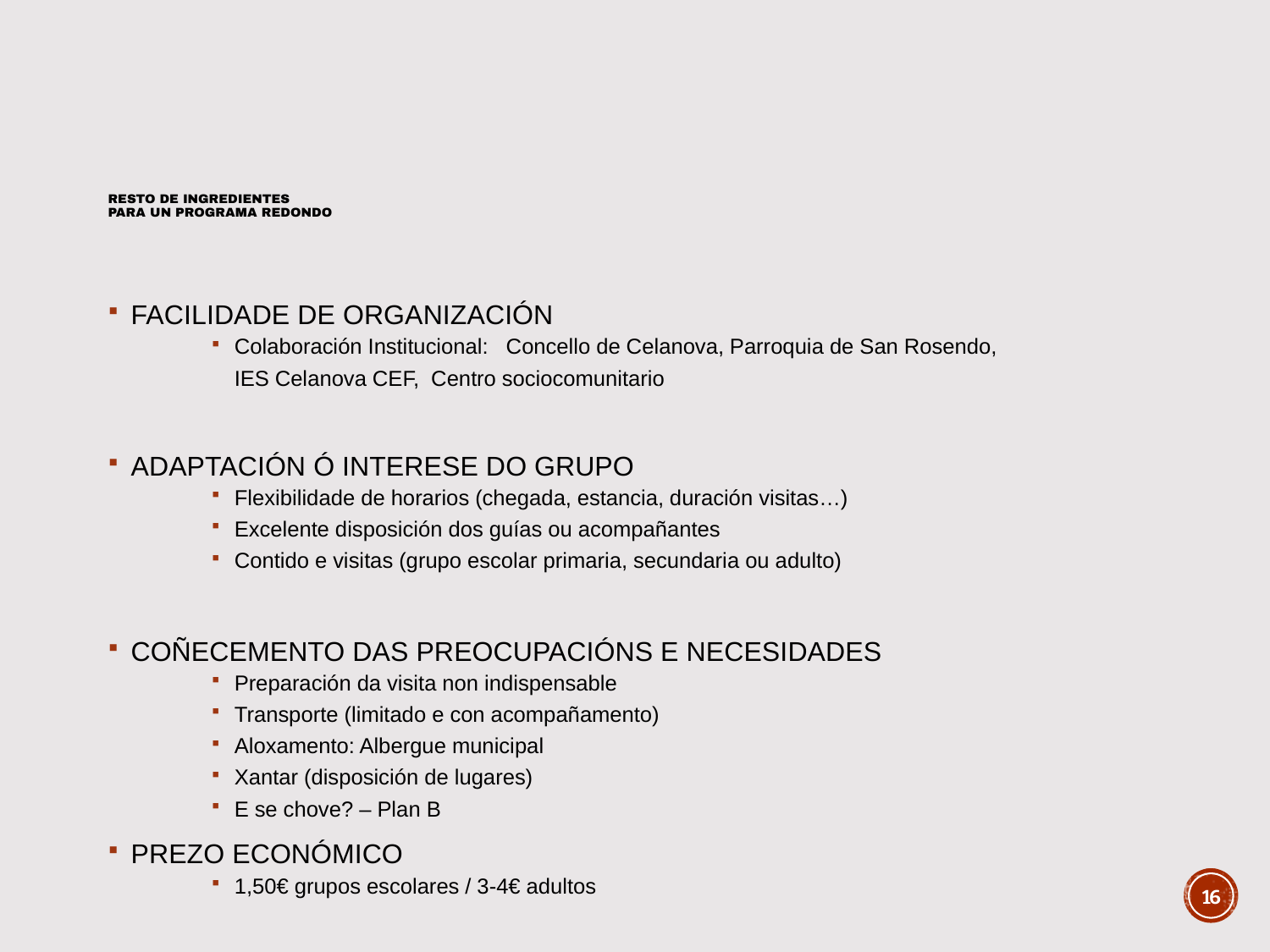

# RESTO DE INGREDIENTES PARA UN PROGRAMA REDONDO

FACILIDADE DE ORGANIZACIÓN
Colaboración Institucional:   Concello de Celanova, Parroquia de San Rosendo,
				IES Celanova CEF,  Centro sociocomunitario

ADAPTACIÓN Ó INTERESE DO GRUPO
Flexibilidade de horarios (chegada, estancia, duración visitas…)
Excelente disposición dos guías ou acompañantes
Contido e visitas (grupo escolar primaria, secundaria ou adulto)

COÑECEMENTO DAS PREOCUPACIÓNS E NECESIDADES
Preparación da visita non indispensable
Transporte (limitado e con acompañamento)
Aloxamento: Albergue municipal
Xantar (disposición de lugares)
E se chove? – Plan B
PREZO ECONÓMICO
1,50€ grupos escolares / 3-4€ adultos

16